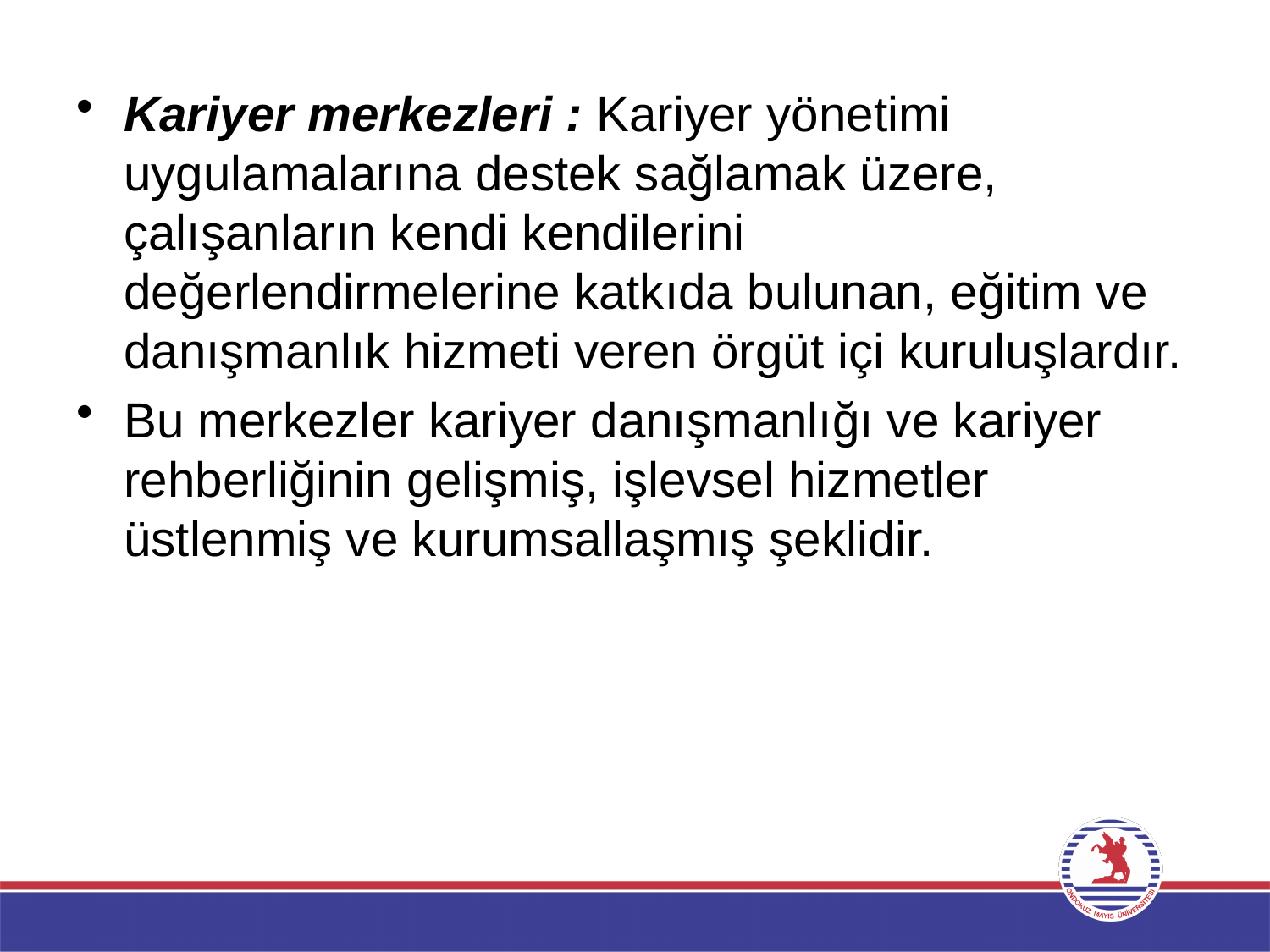

Kariyer merkezleri : Kariyer yönetimi uygulamalarına destek sağlamak üzere, çalışanların kendi kendilerini değerlendirmelerine katkıda bulunan, eğitim ve danışmanlık hizmeti veren örgüt içi kuruluşlardır.
Bu merkezler kariyer danışmanlığı ve kariyer rehberliğinin gelişmiş, işlevsel hizmetler üstlenmiş ve kurumsallaşmış şeklidir.